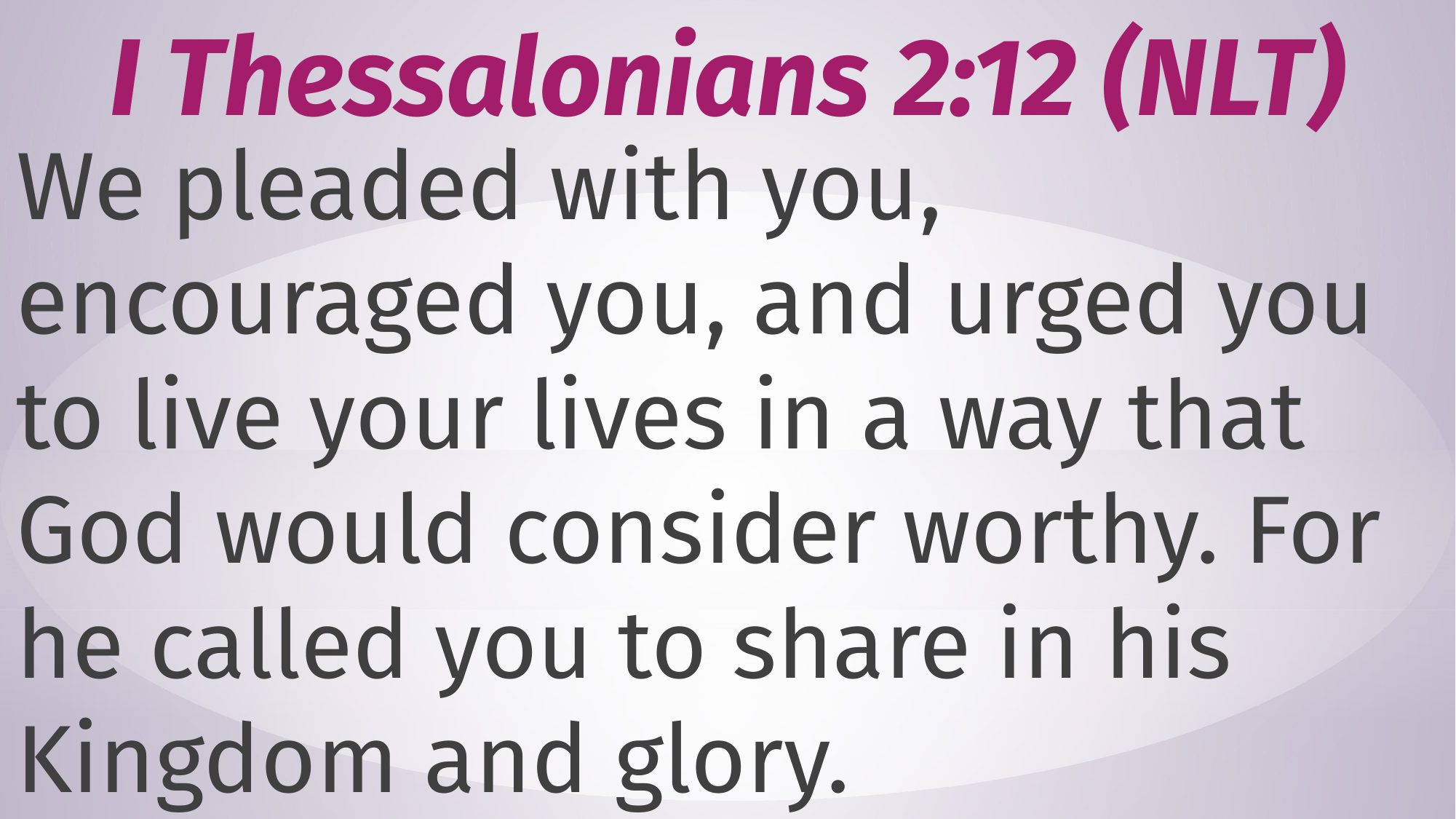

# I Thessalonians 2:12 (NLT)
We pleaded with you, encouraged you, and urged you to live your lives in a way that God would consider worthy. For he called you to share in his Kingdom and glory.